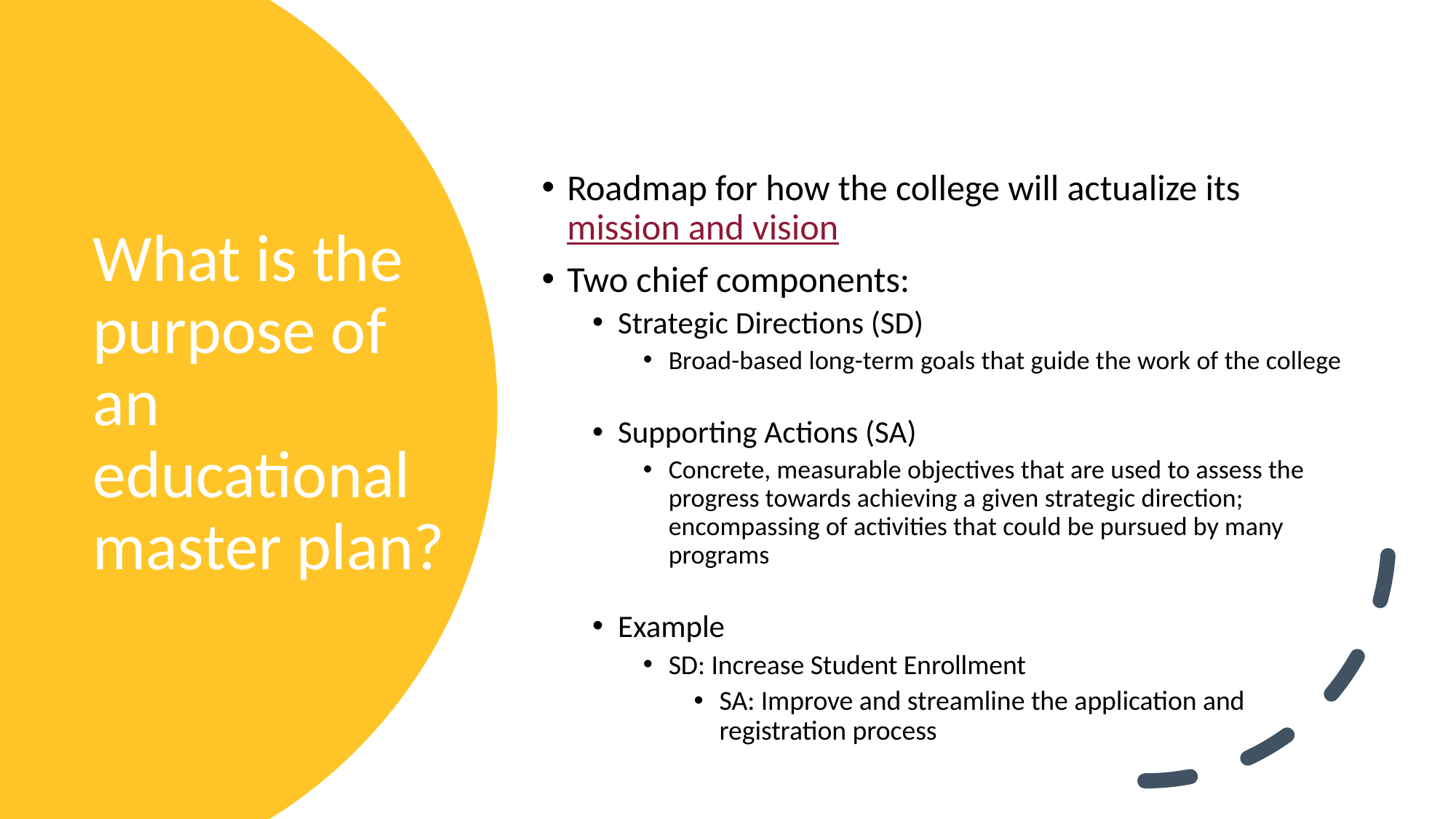

What is the purpose of an educational master plan?
Roadmap for how the college will actualize its mission and vision
Two chief components:
Strategic Directions (SD)
Broad-based long-term goals that guide the work of the college

Supporting Actions (SA)
Concrete, measurable objectives that are used to assess the progress towards achieving a given strategic direction; encompassing of activities that could be pursued by many programs

Example
SD: Increase Student Enrollment
SA: Improve and streamline the application and registration process